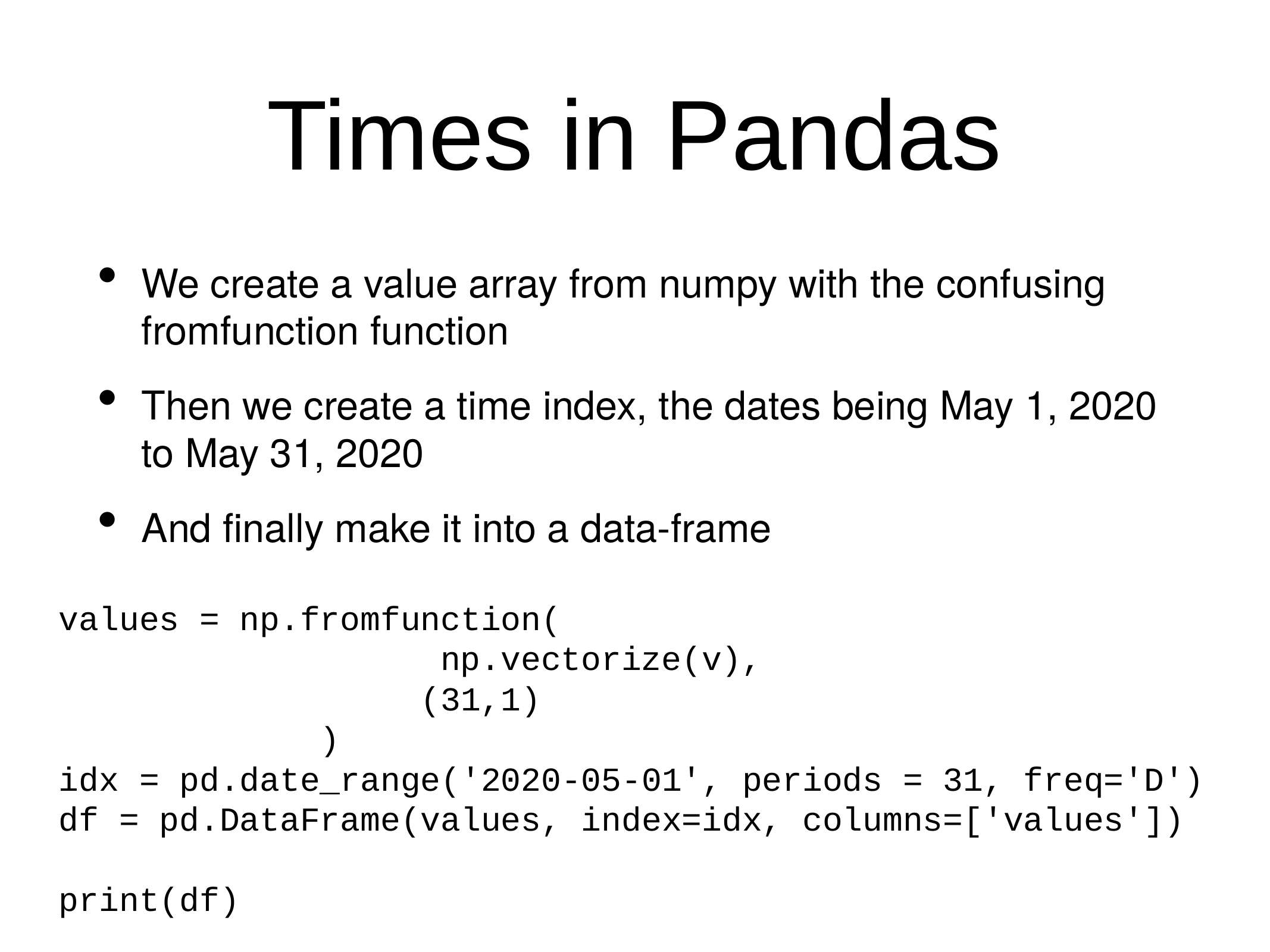

# Times in Pandas
We create a value array from numpy with the confusing fromfunction function
Then we create a time index, the dates being May 1, 2020 to May 31, 2020
And finally make it into a data-frame
values = np.fromfunction(
                   np.vectorize(v),
                  (31,1)
             )
idx = pd.date_range('2020-05-01', periods = 31, freq='D')
df = pd.DataFrame(values, index=idx, columns=['values'])

print(df)